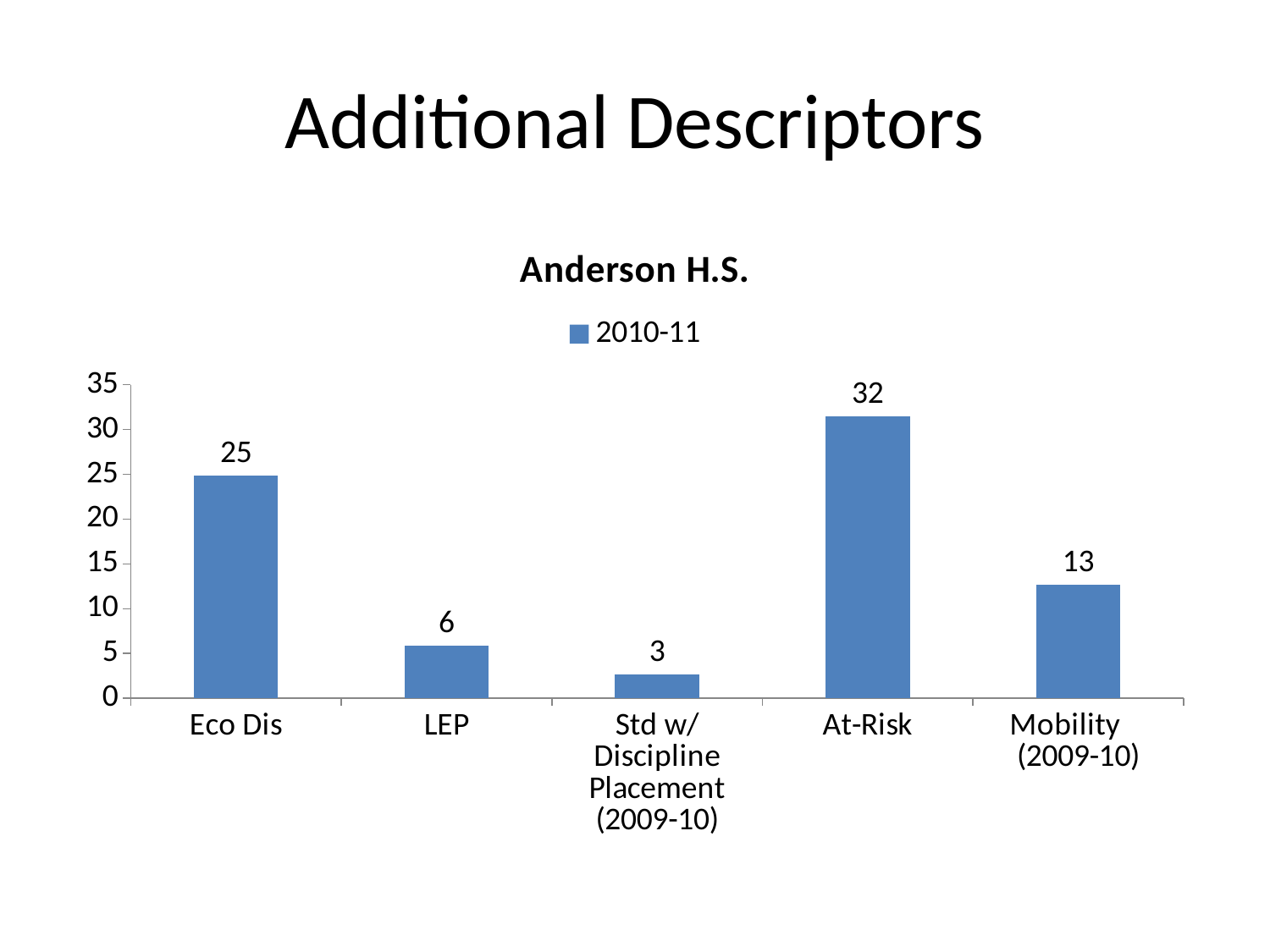

# Additional Descriptors

### Chart: Anderson H.S.

| Category | 2010-11 |
|---|---|
| Eco Dis | 24.9 |
| LEP | 5.9 |
| Std w/Discipline Placement (2009-10) | 2.7 |
| At-Risk | 31.5 |
| Mobility     (2009-10) | 12.7 |